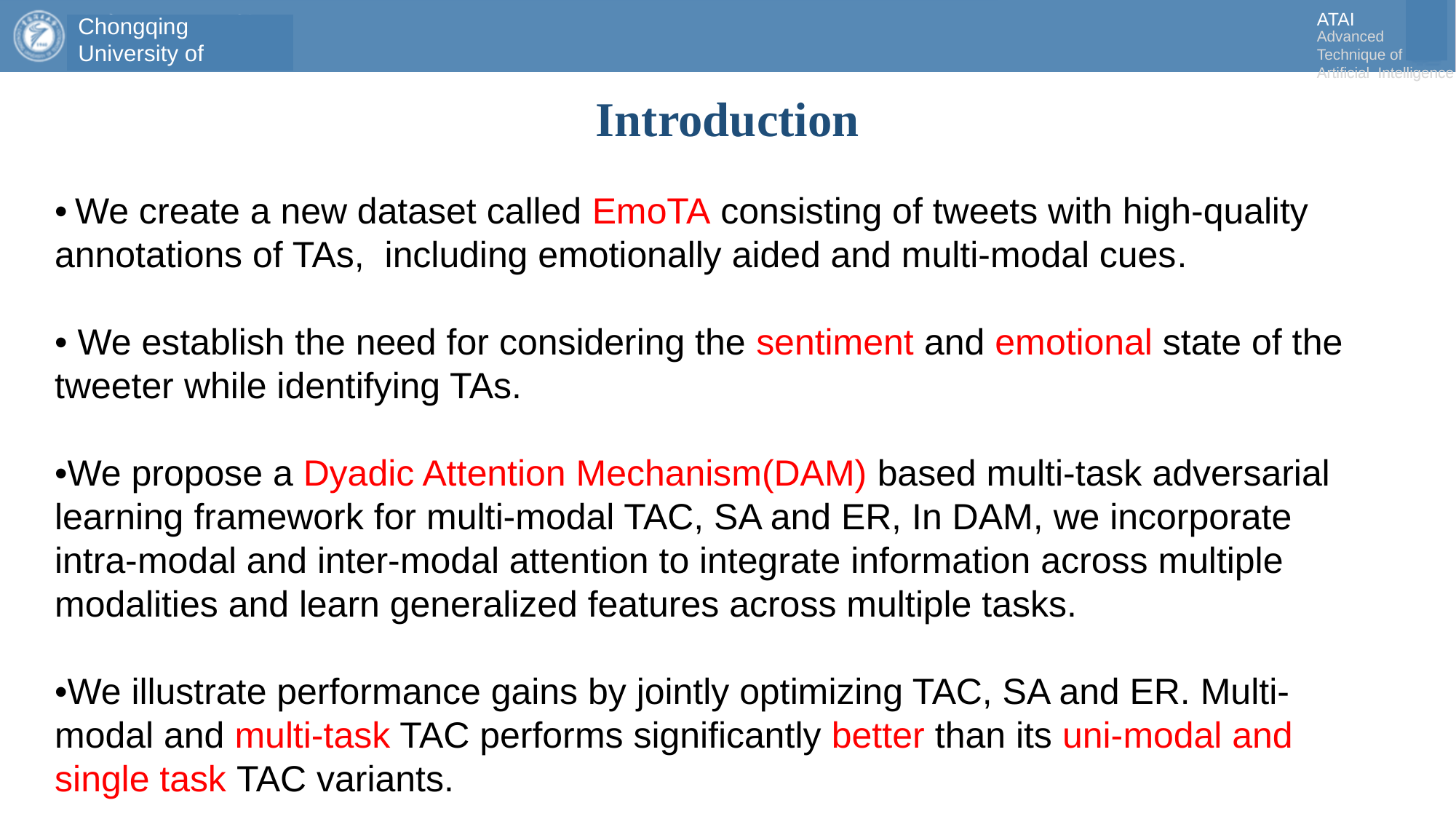

# Introduction

• We create a new dataset called EmoTA consisting of tweets with high-quality annotations of TAs,  including emotionally aided and multi-modal cues.

• We establish the need for considering the sentiment and emotional state of the tweeter while identifying TAs.

•We propose a Dyadic Attention Mechanism(DAM) based multi-task adversarial learning framework for multi-modal TAC, SA and ER, In DAM, we incorporate intra-modal and inter-modal attention to integrate information across multiple modalities and learn generalized features across multiple tasks.

•We illustrate performance gains by jointly optimizing TAC, SA and ER. Multi-modal and multi-task TAC performs significantly better than its uni-modal and single task TAC variants.